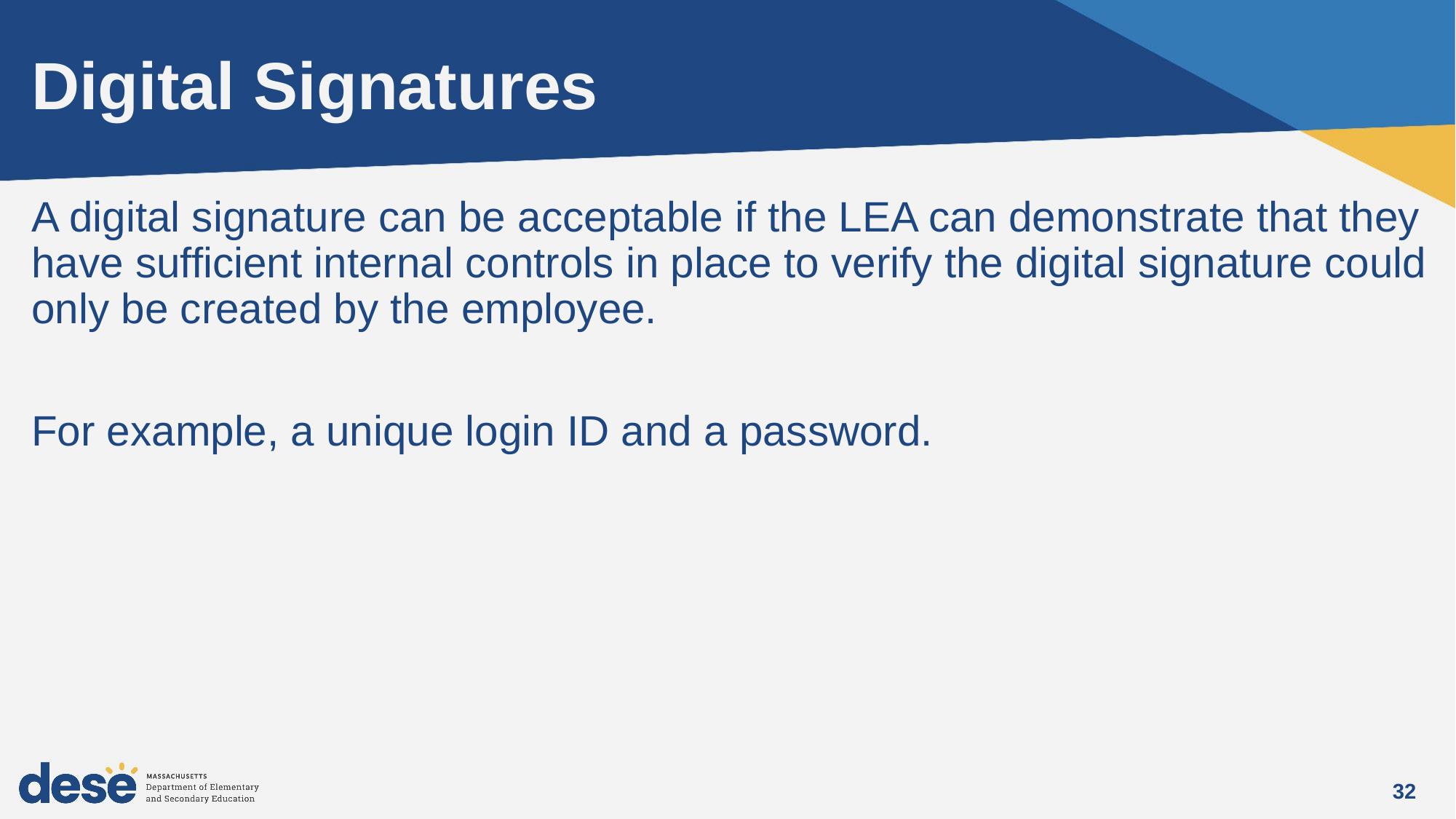

# Digital Signatures
A digital signature can be acceptable if the LEA can demonstrate that they have sufficient internal controls in place to verify the digital signature could only be created by the employee.

For example, a unique login ID and a password.

32